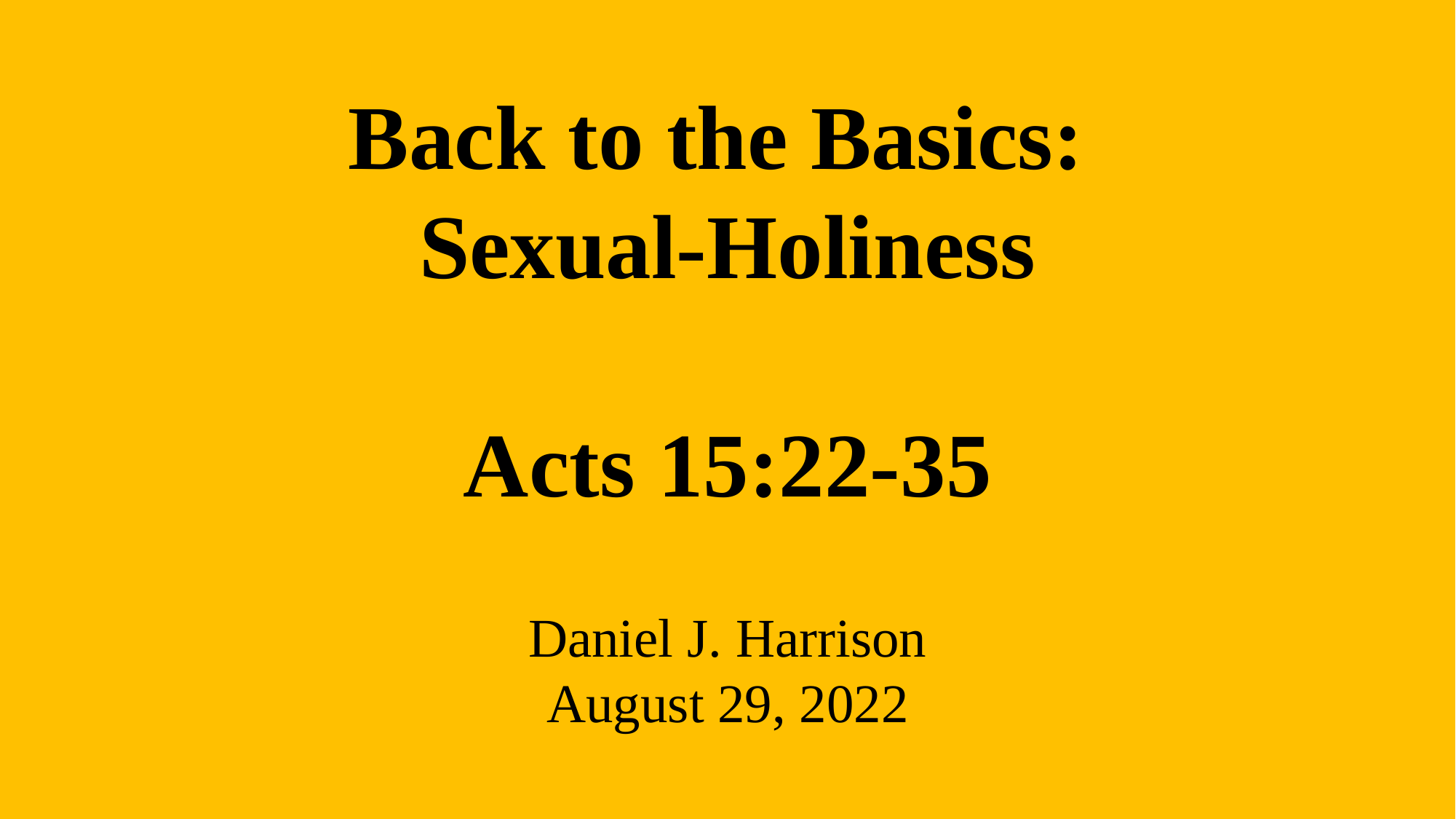

Back to the Basics:
Sexual-Holiness

Acts 15:22-35

Daniel J. Harrison
August 29, 2022